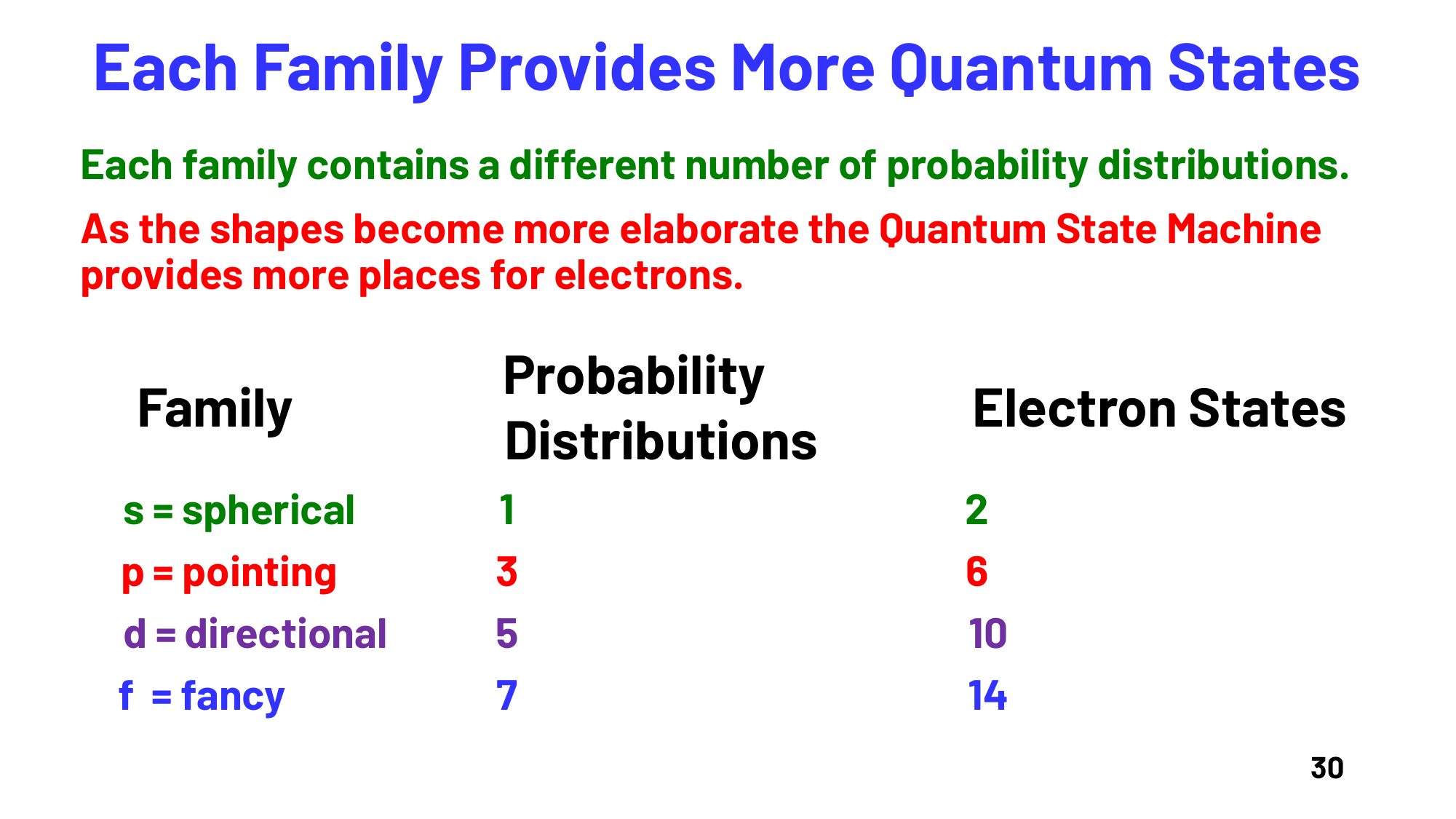

# Each Family Provides More Quantum States
Each family contains a different number of probability distributions.
As the shapes become more elaborate the Quantum State Machine provides more places for electrons.

Probability
Family
Electron States
Distributions
s = spherical
1
2
p = pointing
3
6
d = directional
5
10
f  = fancy
7
14
30